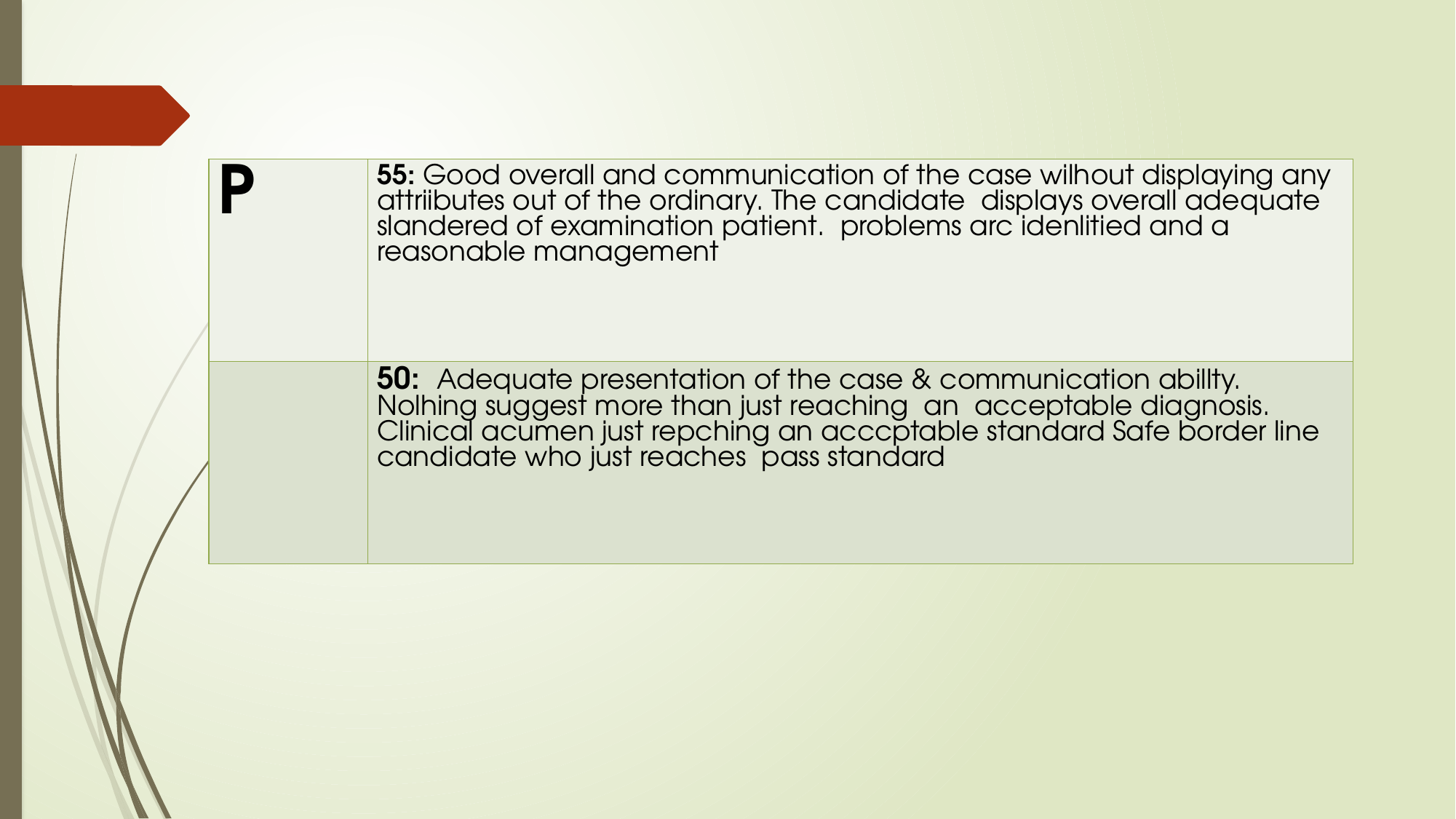

| P | 55: Good overall and communication of the case wilhout displaying any attriibutes out of the ordinary. The candidate displays overall adequate slandered of examination patient. problems arc idenlitied and a reasonable management |
| --- | --- |
|  | 50: Adequate presentation of the case & communication abillty. Nolhing suggest more than just reaching an acceptable diagnosis. Clinical acumen just repching an acccptable standard Safe border line candidate who just reaches pass standard |